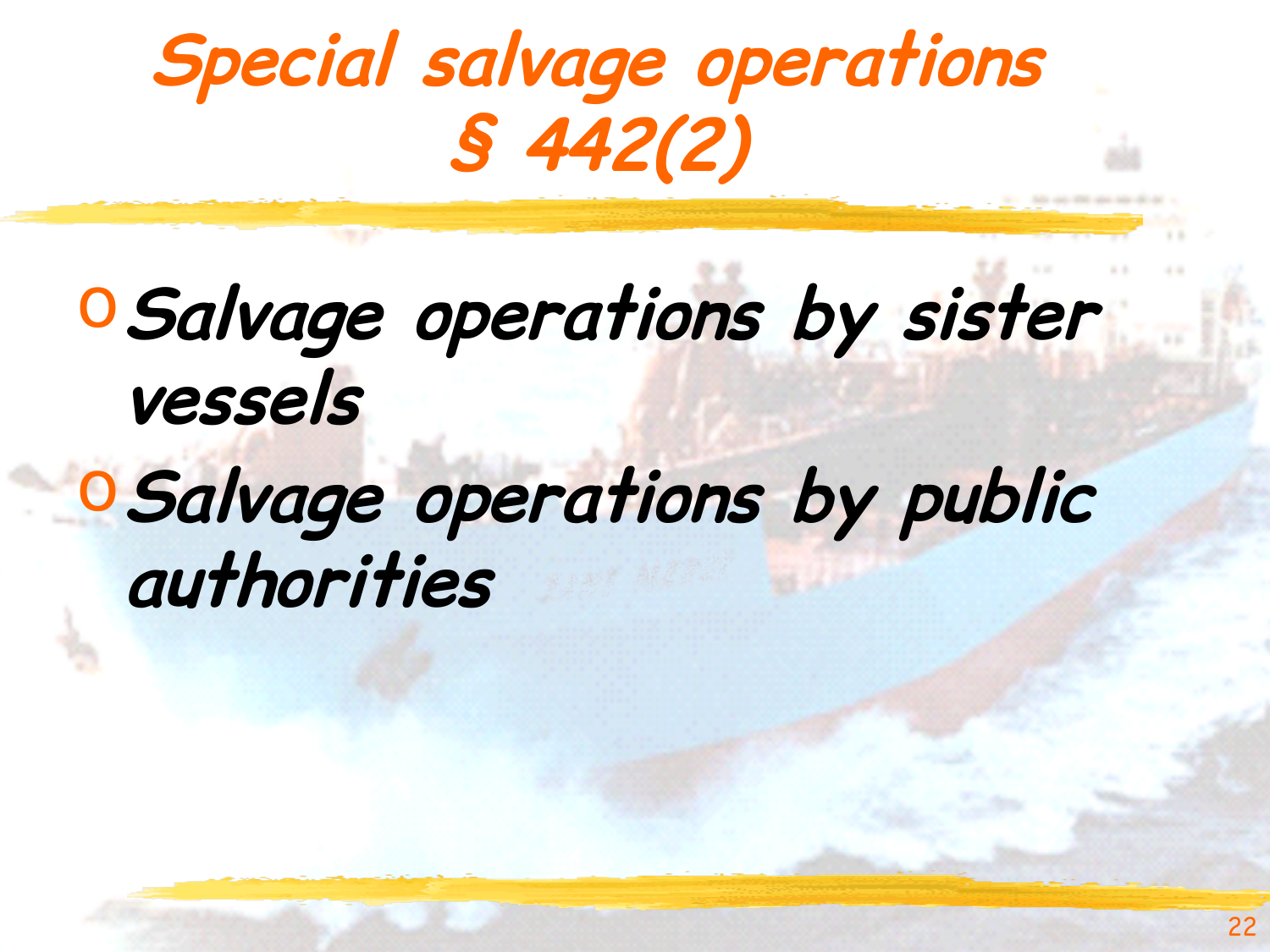

# Special salvage operations § 442(2)
Salvage operations by sister vessels
Salvage operations by public authorities
22